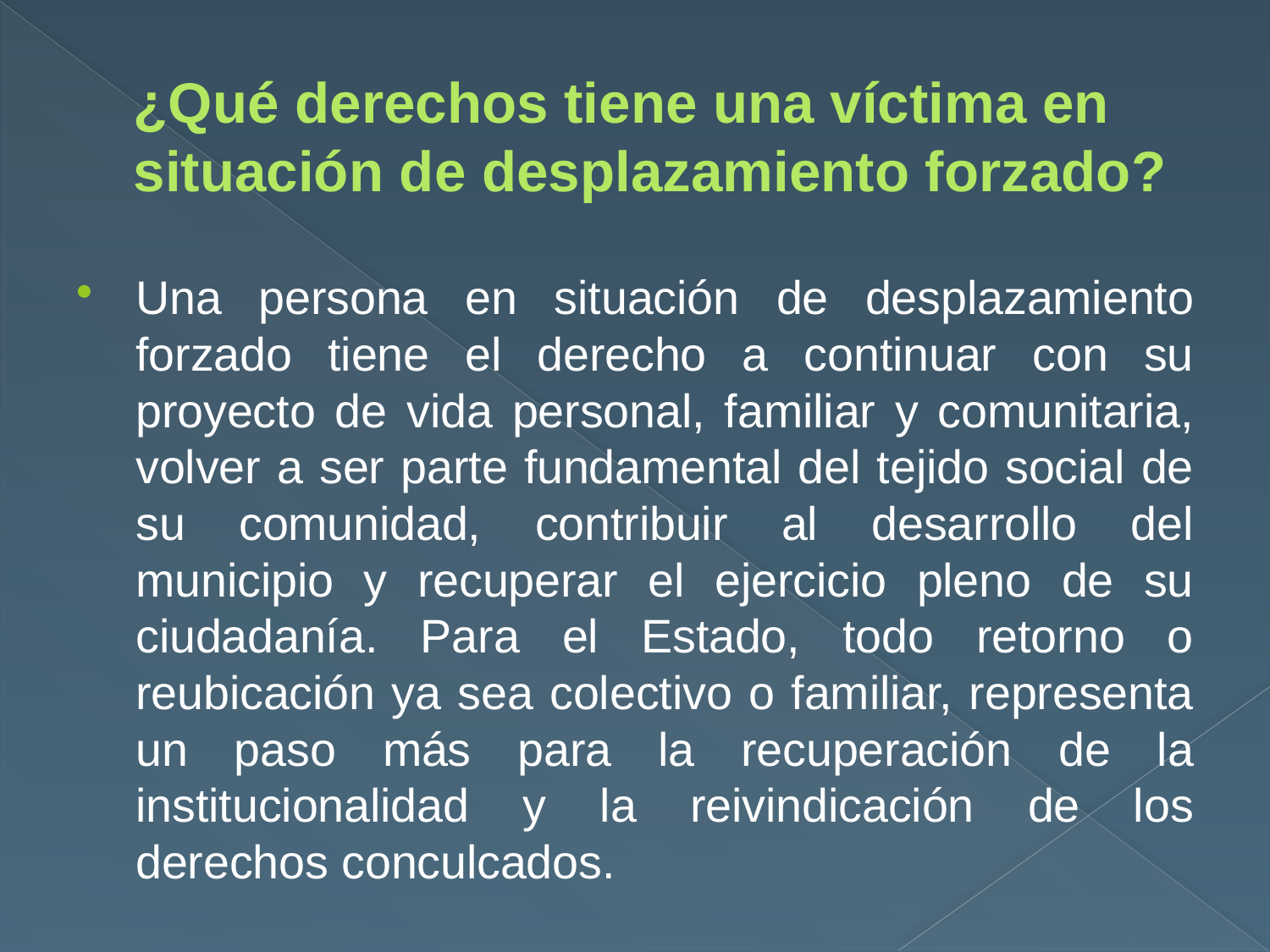

# ¿Qué derechos tiene una víctima en situación de desplazamiento forzado?
Una persona en situación de desplazamiento forzado tiene el derecho a continuar con su proyecto de vida personal, familiar y comunitaria, volver a ser parte fundamental del tejido social de su comunidad, contribuir al desarrollo del municipio y recuperar el ejercicio pleno de su ciudadanía. Para el Estado, todo retorno o reubicación ya sea colectivo o familiar, representa un paso más para la recuperación de la institucionalidad y la reivindicación de los derechos conculcados.